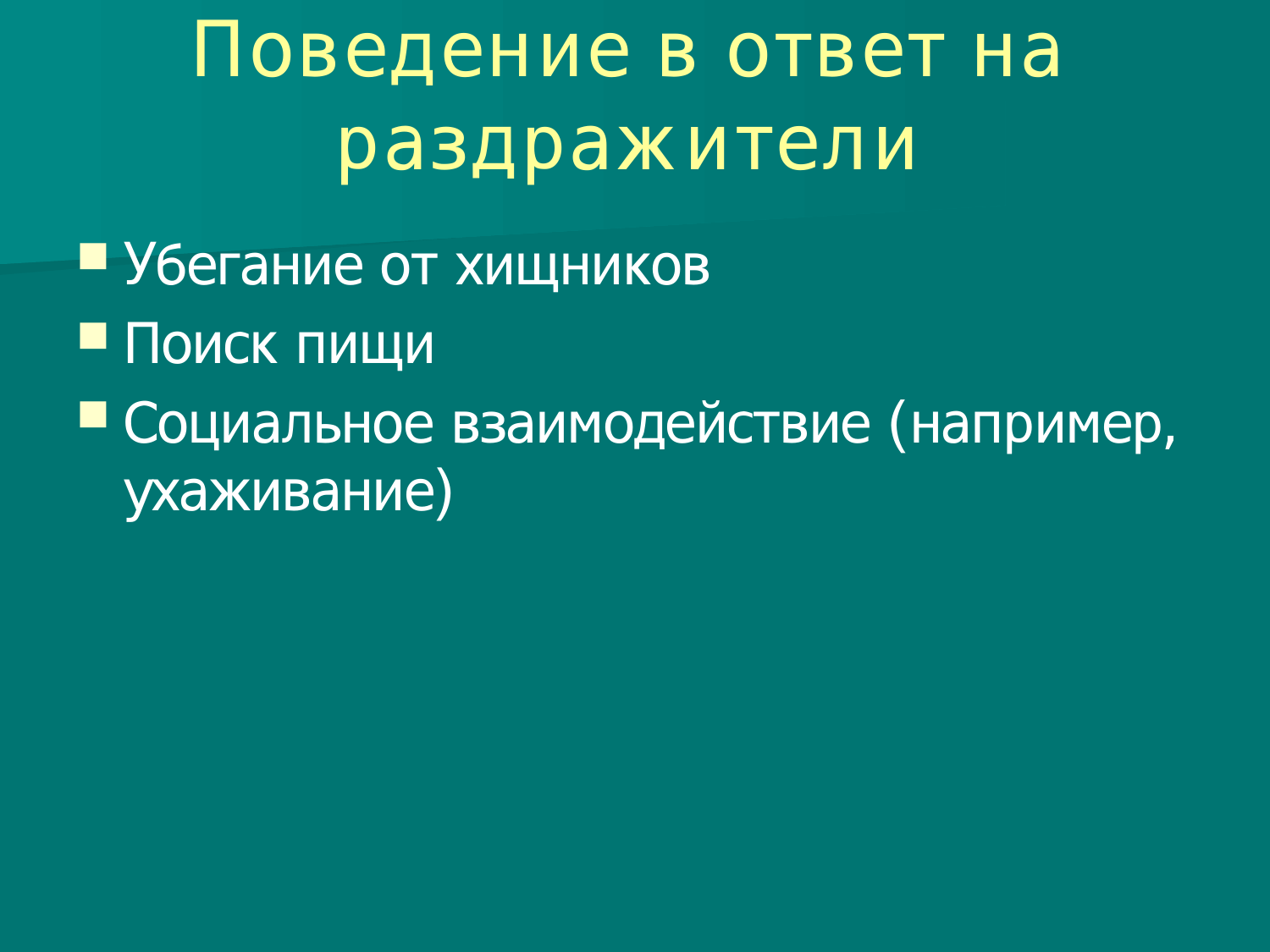

# Поведение в ответ на раздражители
Убегание от хищников
Поиск пищи
Социальное взаимодействие (например, ухаживание)